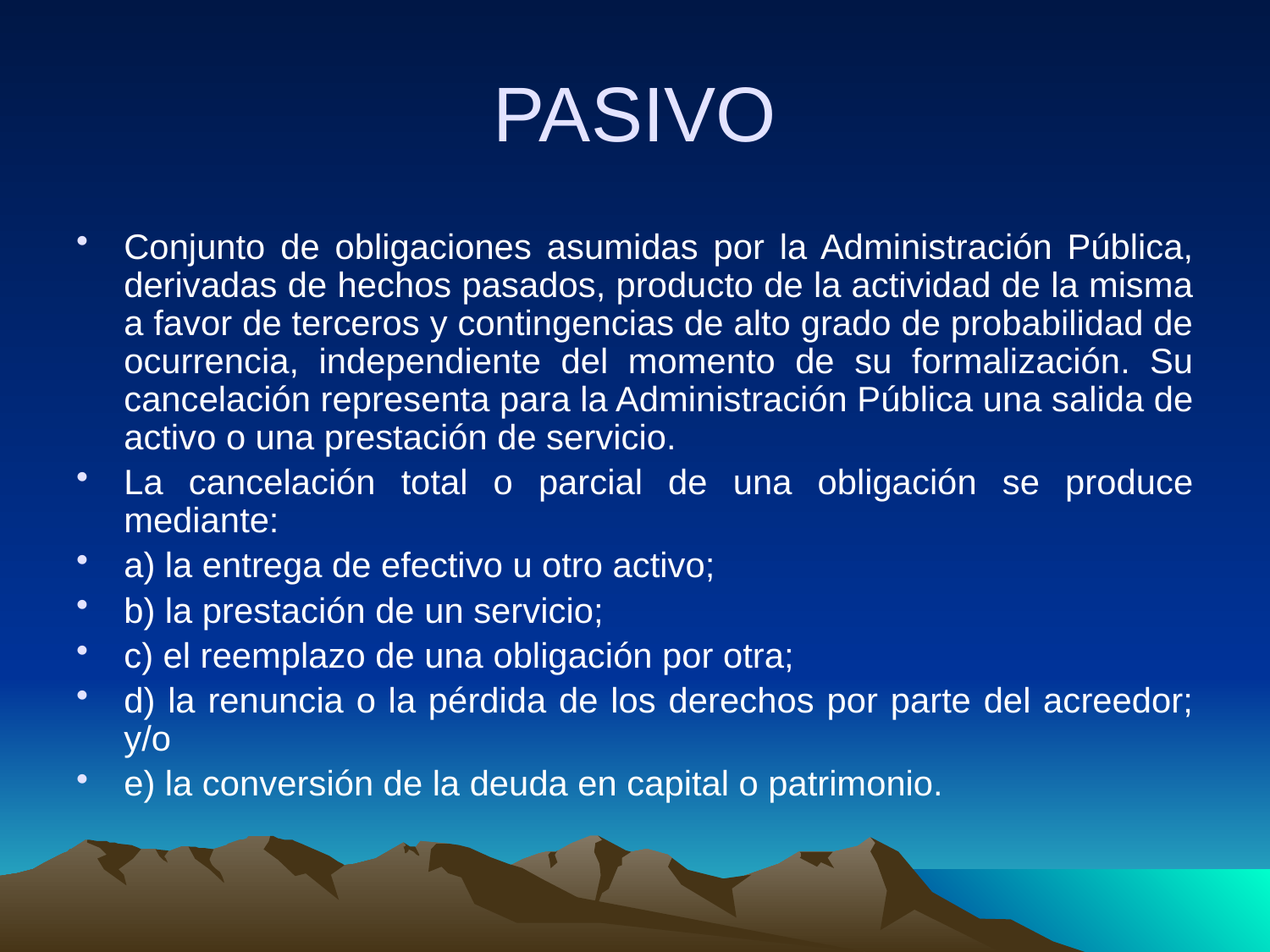

PASIVO
Conjunto de obligaciones asumidas por la Administración Pública, derivadas de hechos pasados, producto de la actividad de la misma a favor de terceros y contingencias de alto grado de probabilidad de ocurrencia, independiente del momento de su formalización. Su cancelación representa para la Administración Pública una salida de activo o una prestación de servicio.
La cancelación total o parcial de una obligación se produce mediante:
a) la entrega de efectivo u otro activo;
b) la prestación de un servicio;
c) el reemplazo de una obligación por otra;
d) la renuncia o la pérdida de los derechos por parte del acreedor; y/o
e) la conversión de la deuda en capital o patrimonio.